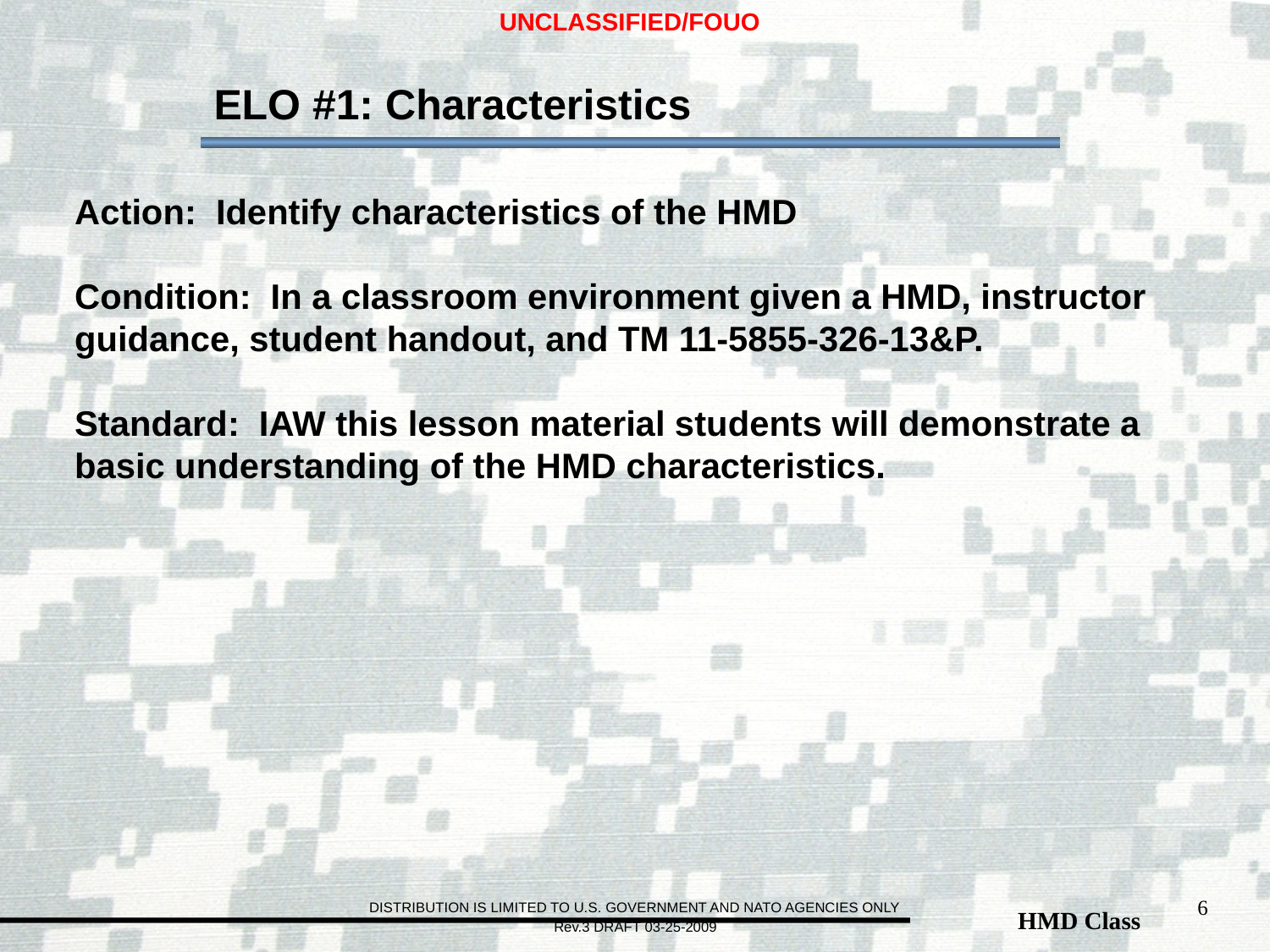

ELO #1: Characteristics
	Action:  Identify characteristics of the HMD

	Condition:  In a classroom environment given a HMD, instructor guidance, student handout, and TM 11-5855-326-13&P.

	Standard:  IAW this lesson material students will demonstrate a basic understanding of the HMD characteristics.